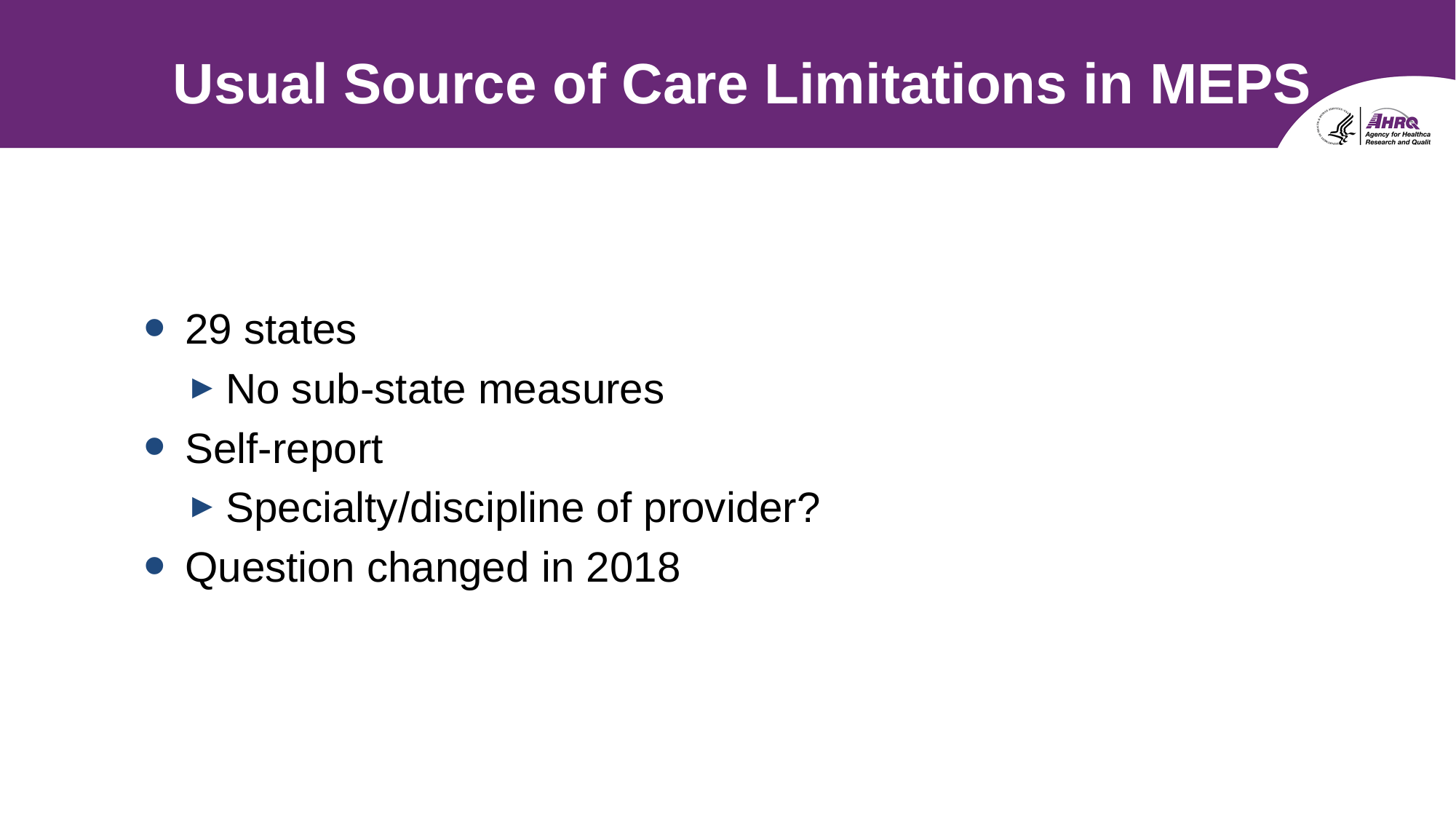

# Usual Source of Care Limitations in MEPS
29 states
No sub-state measures
Self-report
Specialty/discipline of provider?
Question changed in 2018